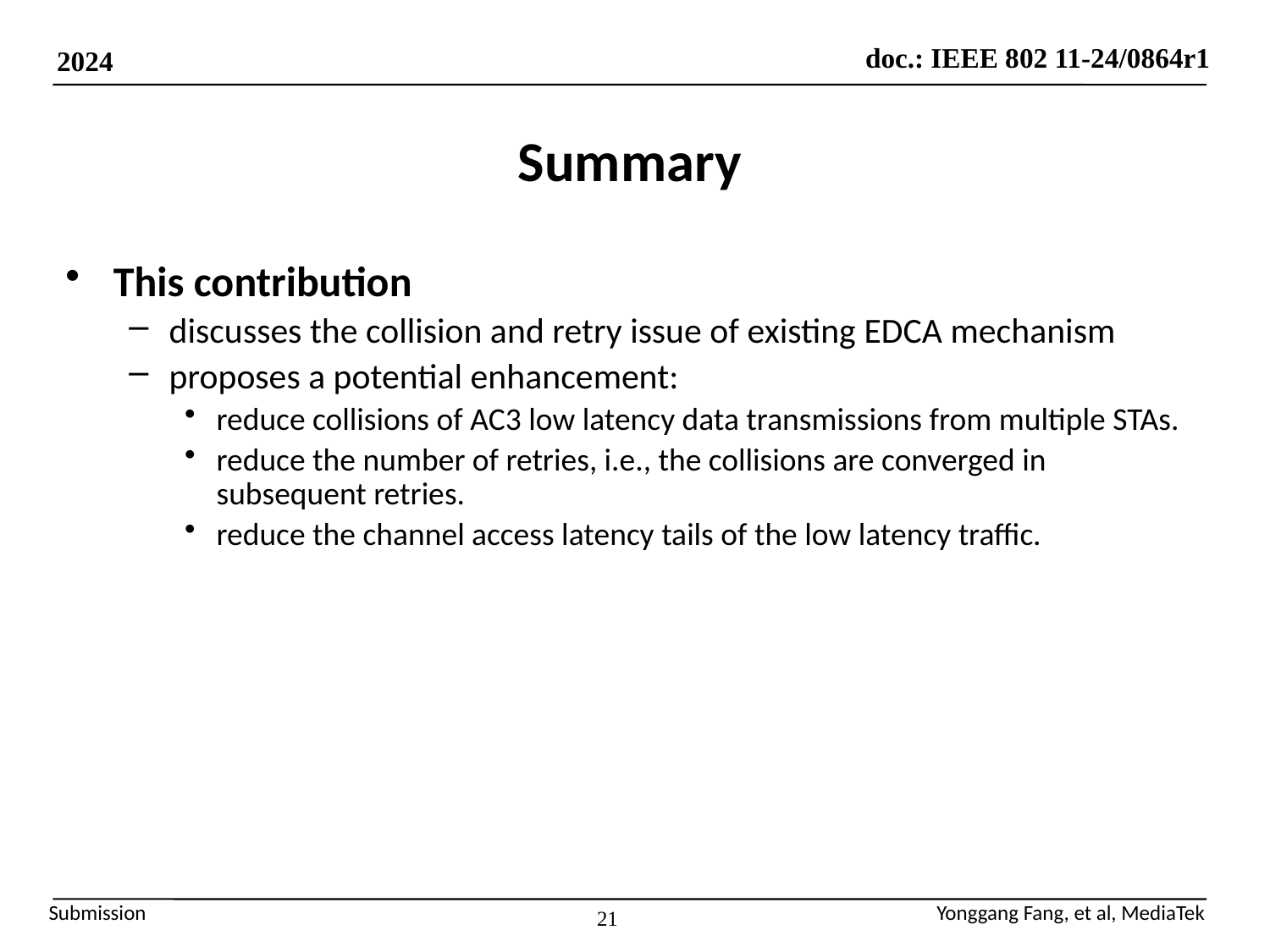

# Summary
This contribution
discusses the collision and retry issue of existing EDCA mechanism
proposes a potential enhancement:
reduce collisions of AC3 low latency data transmissions from multiple STAs.
reduce the number of retries, i.e., the collisions are converged in subsequent retries.
reduce the channel access latency tails of the low latency traffic.

21